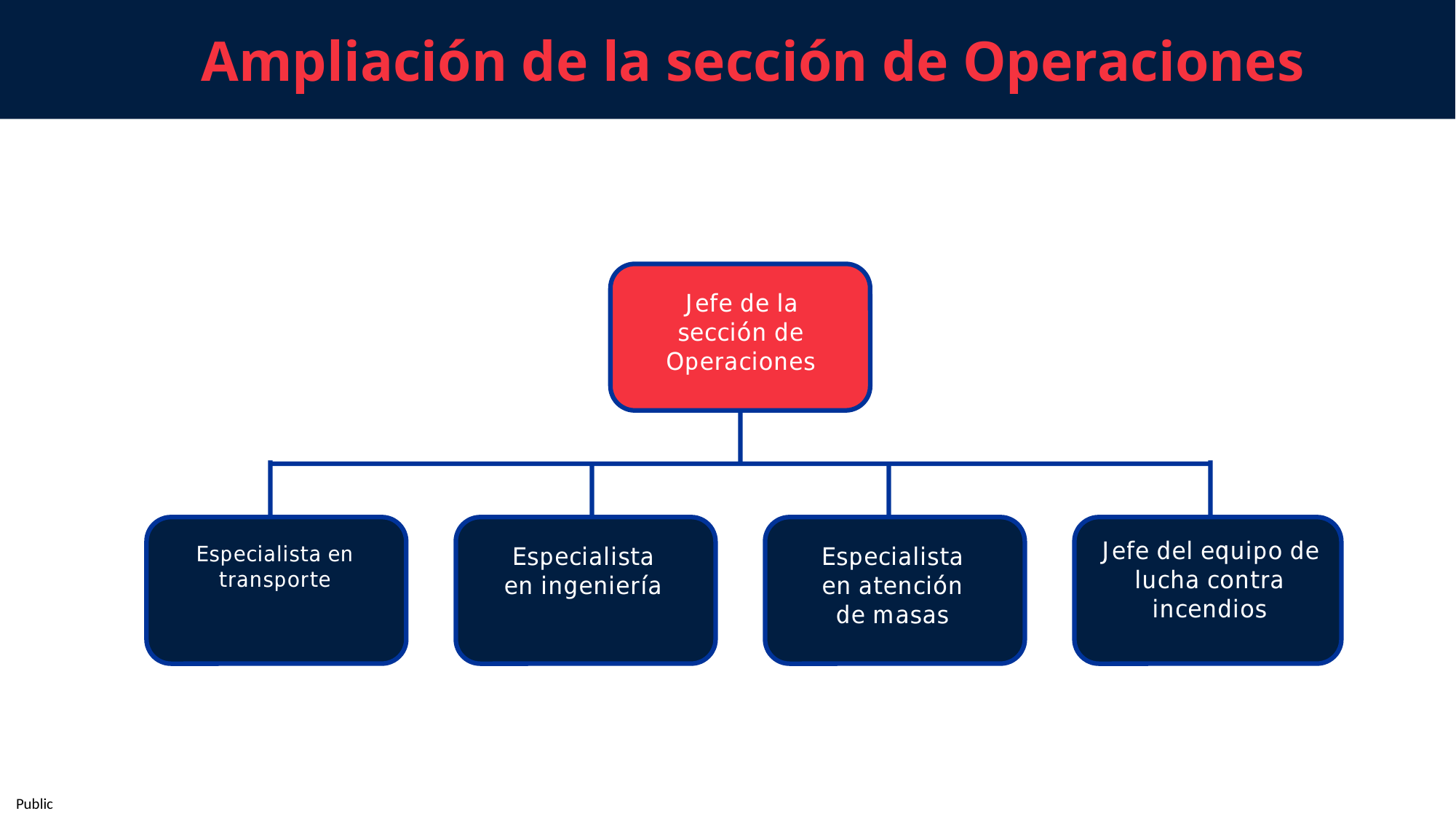

Ampliación de la sección de Operaciones

Jefe de la sección de Operaciones

Jefe del equipo de lucha contra incendios
Especialista en transporte
Especialista en ingeniería
Especialista en atención de masas